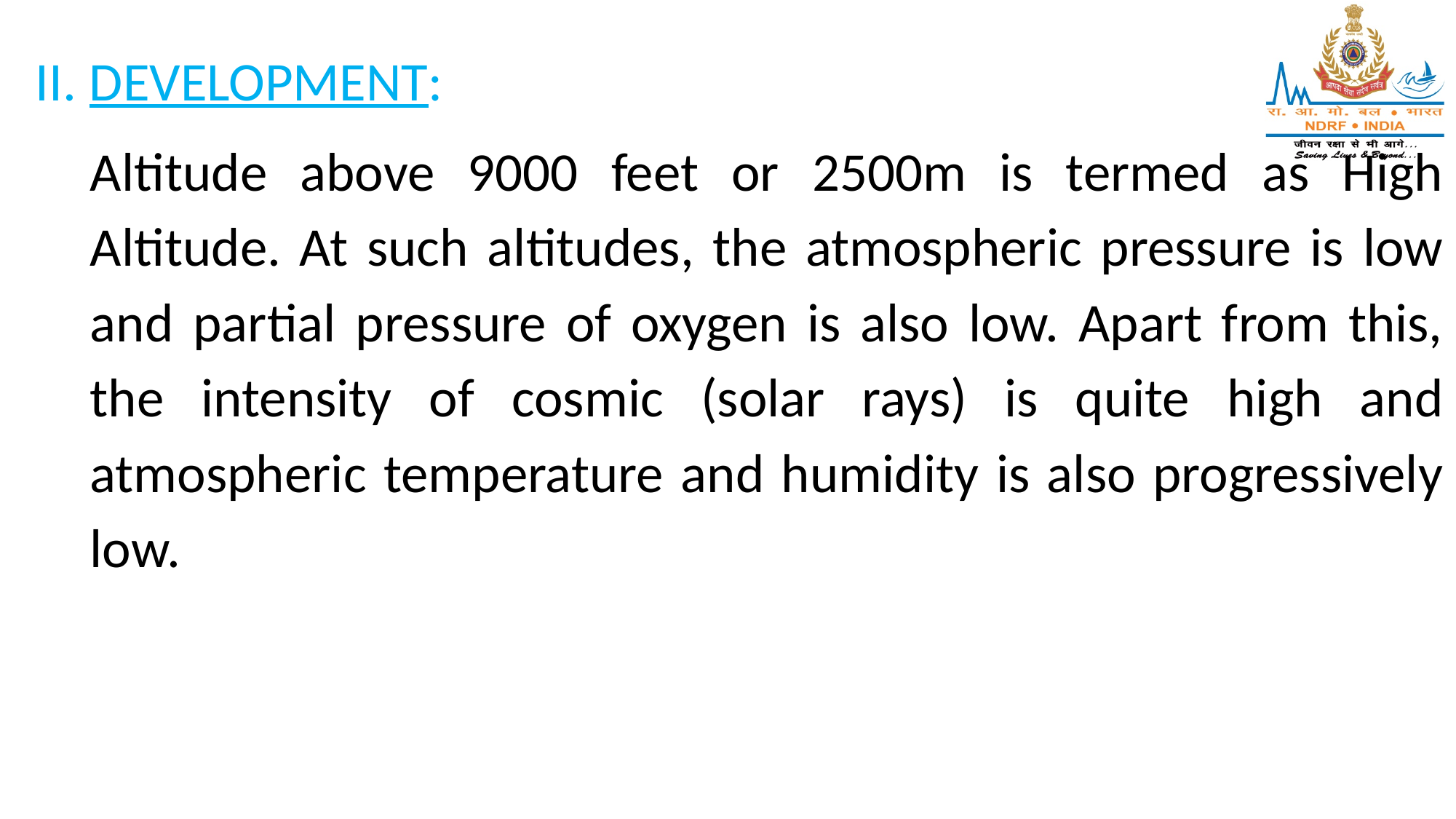

II. DEVELOPMENT:
	Altitude above 9000 feet or 2500m is termed as High Altitude. At such altitudes, the atmospheric pressure is low and partial pressure of oxygen is also low. Apart from this, the intensity of cosmic (solar rays) is quite high and atmospheric temperature and humidity is also progressively low.